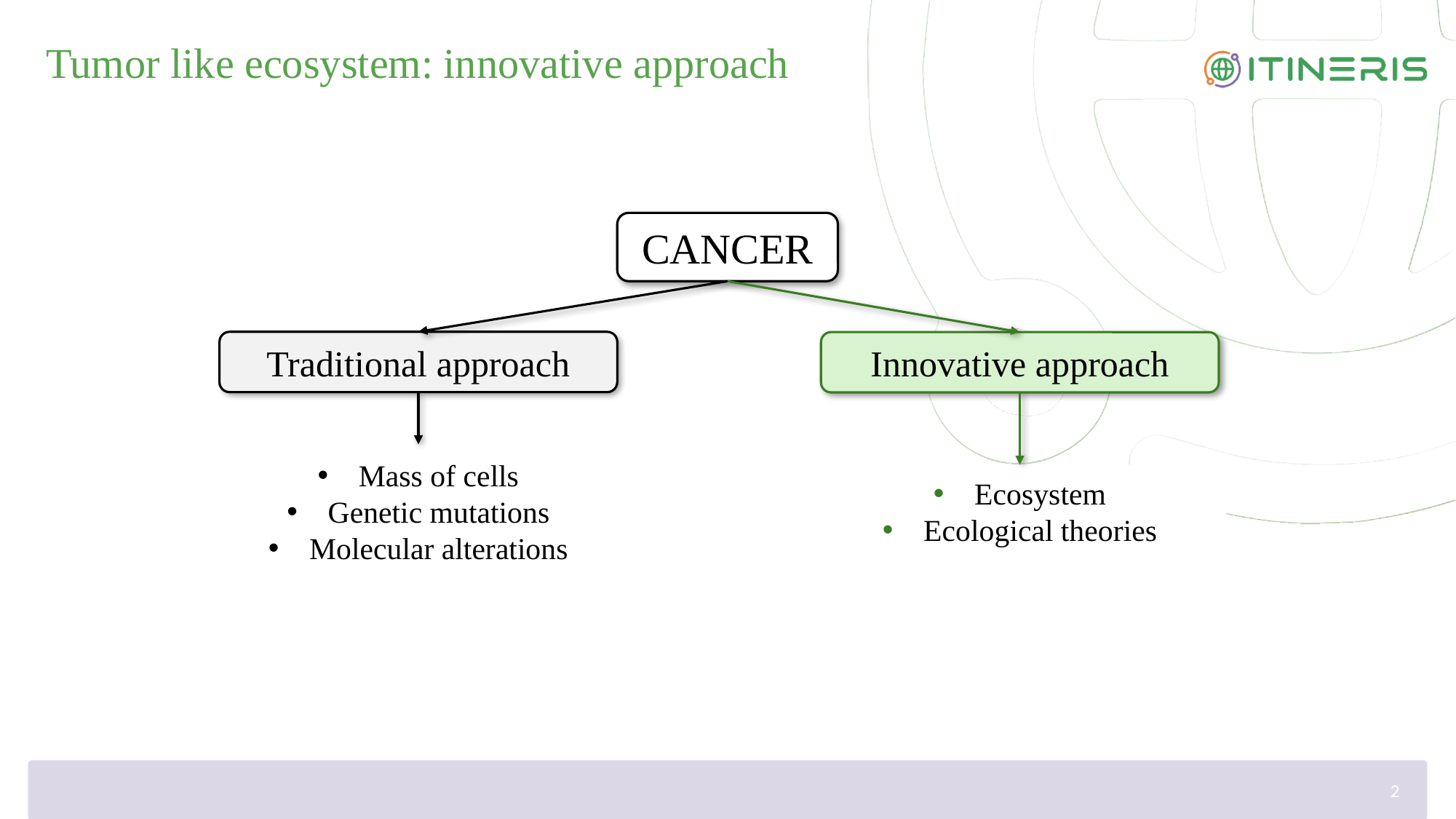

# Tumor like ecosystem: innovative approach
CANCER
Traditional approach
Innovative approach
Mass of cells
Genetic mutations
Molecular alterations
Ecosystem
Ecological theories